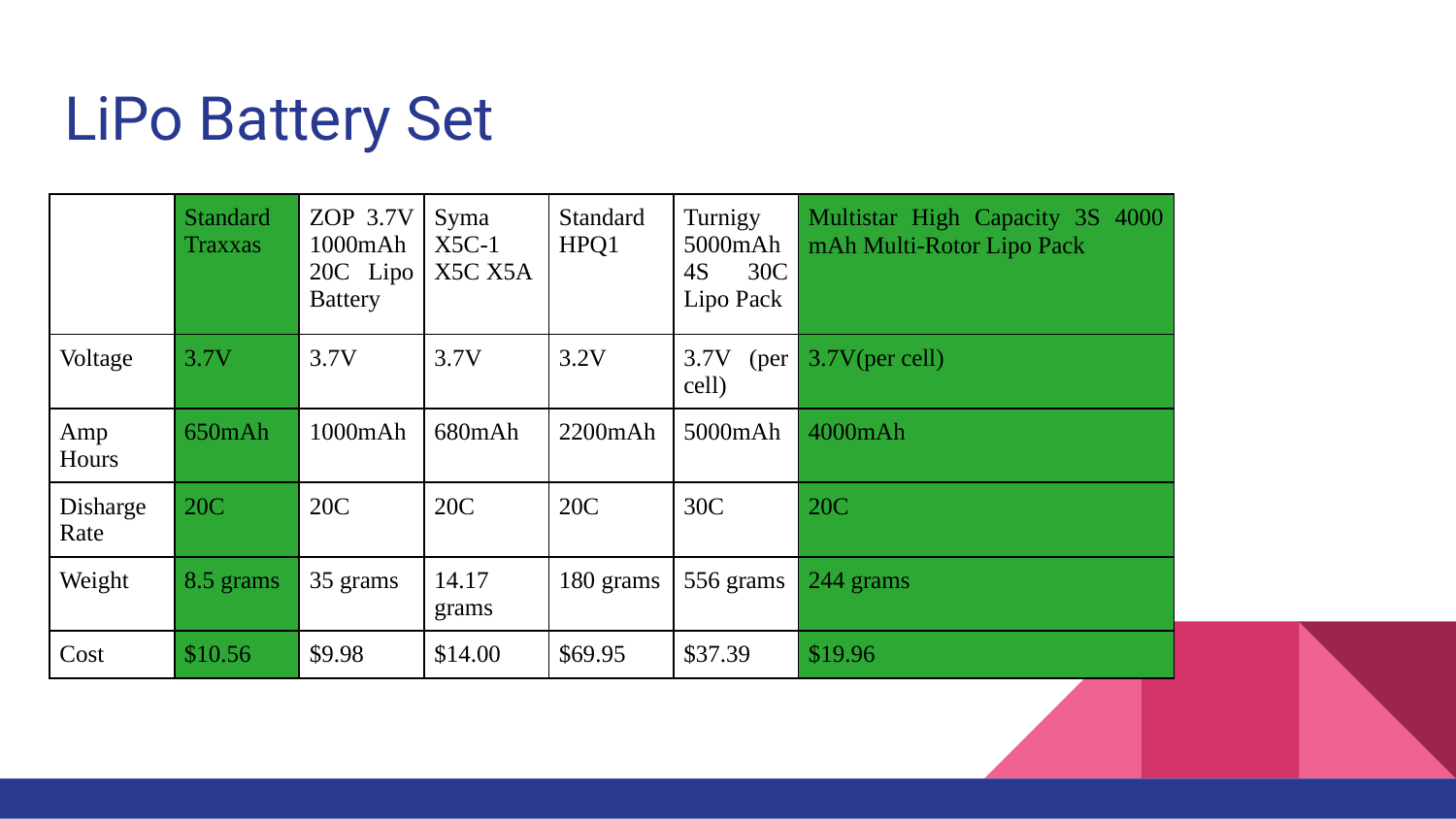

# LiPo Battery Set
|  | Standard Traxxas | ZOP 3.7V 1000mAh 20C Lipo Battery | Syma X5C-1 X5C X5A | Standard HPQ1 | Turnigy 5000mAh 4S 30C Lipo Pack | Multistar High Capacity 3S 4000 mAh Multi-Rotor Lipo Pack |
| --- | --- | --- | --- | --- | --- | --- |
| Voltage | 3.7V | 3.7V | 3.7V | 3.2V | 3.7V (per cell) | 3.7V(per cell) |
| Amp Hours | 650mAh | 1000mAh | 680mAh | 2200mAh | 5000mAh | 4000mAh |
| Disharge Rate | 20C | 20C | 20C | 20C | 30C | 20C |
| Weight | 8.5 grams | 35 grams | 14.17 grams | 180 grams | 556 grams | 244 grams |
| Cost | $10.56 | $9.98 | $14.00 | $69.95 | $37.39 | $19.96 |